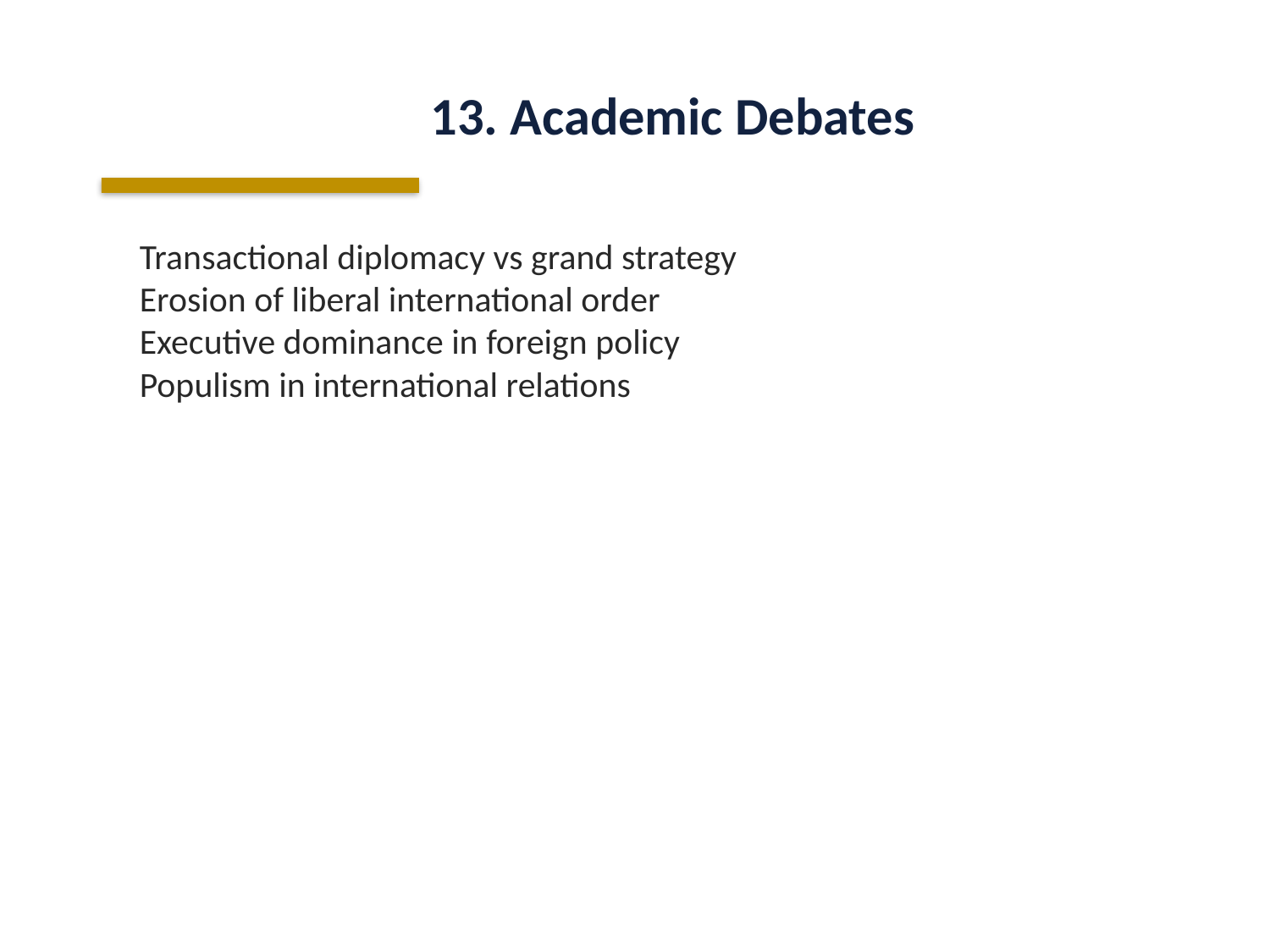

13. Academic Debates

Transactional diplomacy vs grand strategy
Erosion of liberal international order
Executive dominance in foreign policy
Populism in international relations